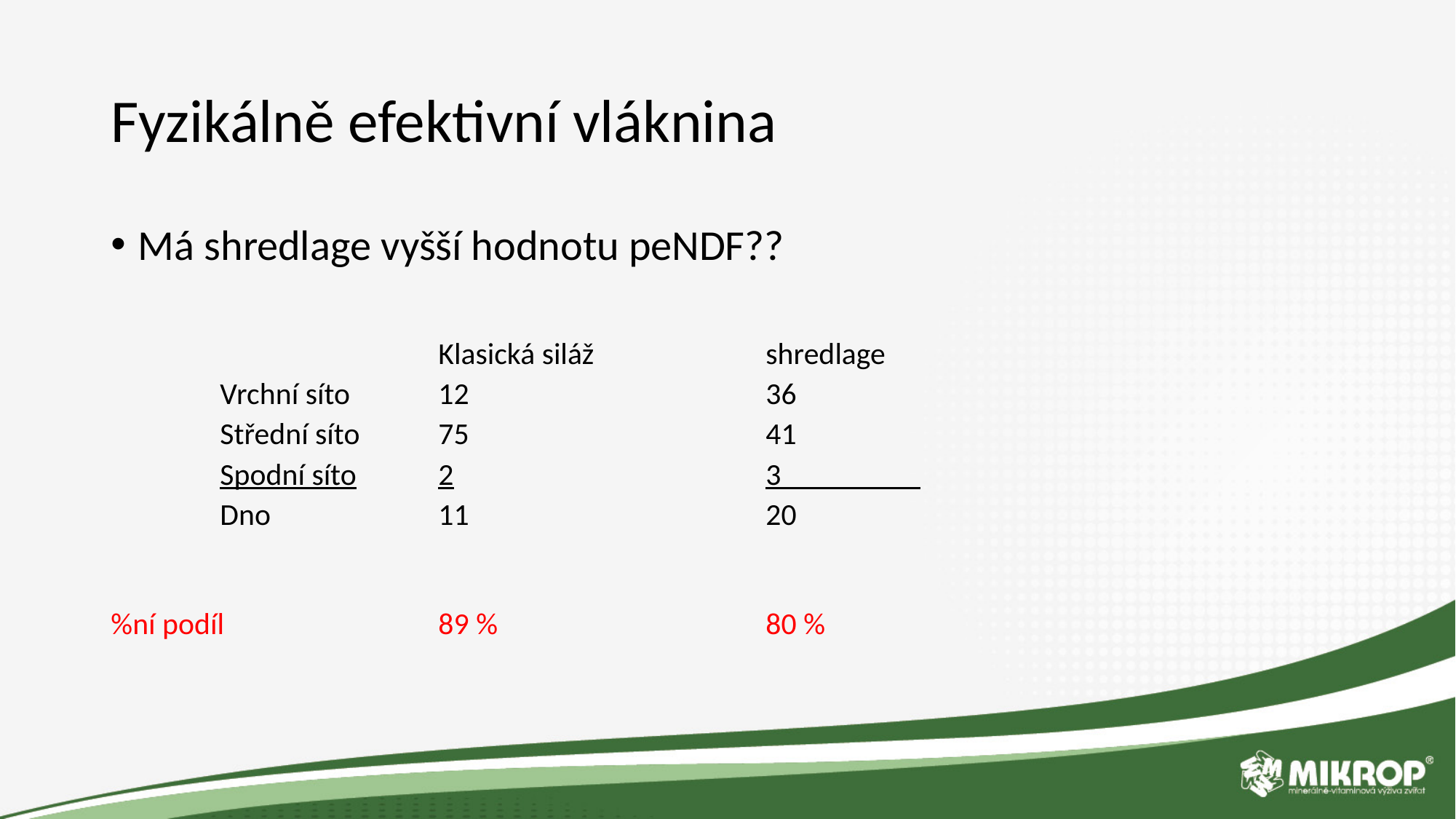

# Fyzikálně efektivní vláknina
Má shredlage vyšší hodnotu peNDF??

		Klasická siláž		shredlage
Vrchní síto	12			36
Střední síto	75			41
Spodní síto	2			3______
Dno		11			20

%ní podíl		89 %			80 %